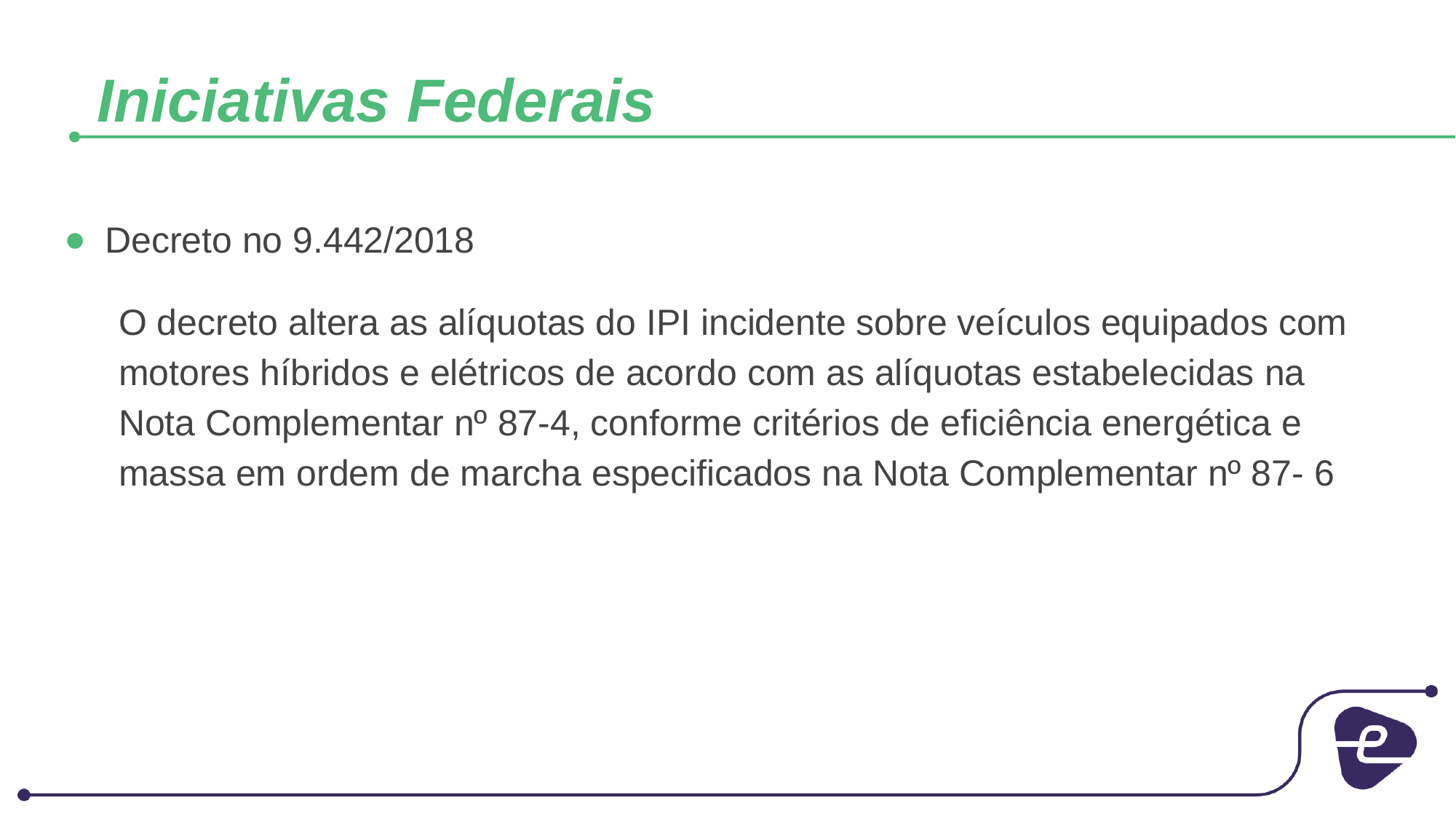

# Iniciativas Federais
Decreto no 9.442/2018
O decreto altera as alíquotas do IPI incidente sobre veículos equipados com motores híbridos e elétricos de acordo com as alíquotas estabelecidas na Nota Complementar nº 87-4, conforme critérios de eficiência energética e massa em ordem de marcha especificados na Nota Complementar nº 87- 6